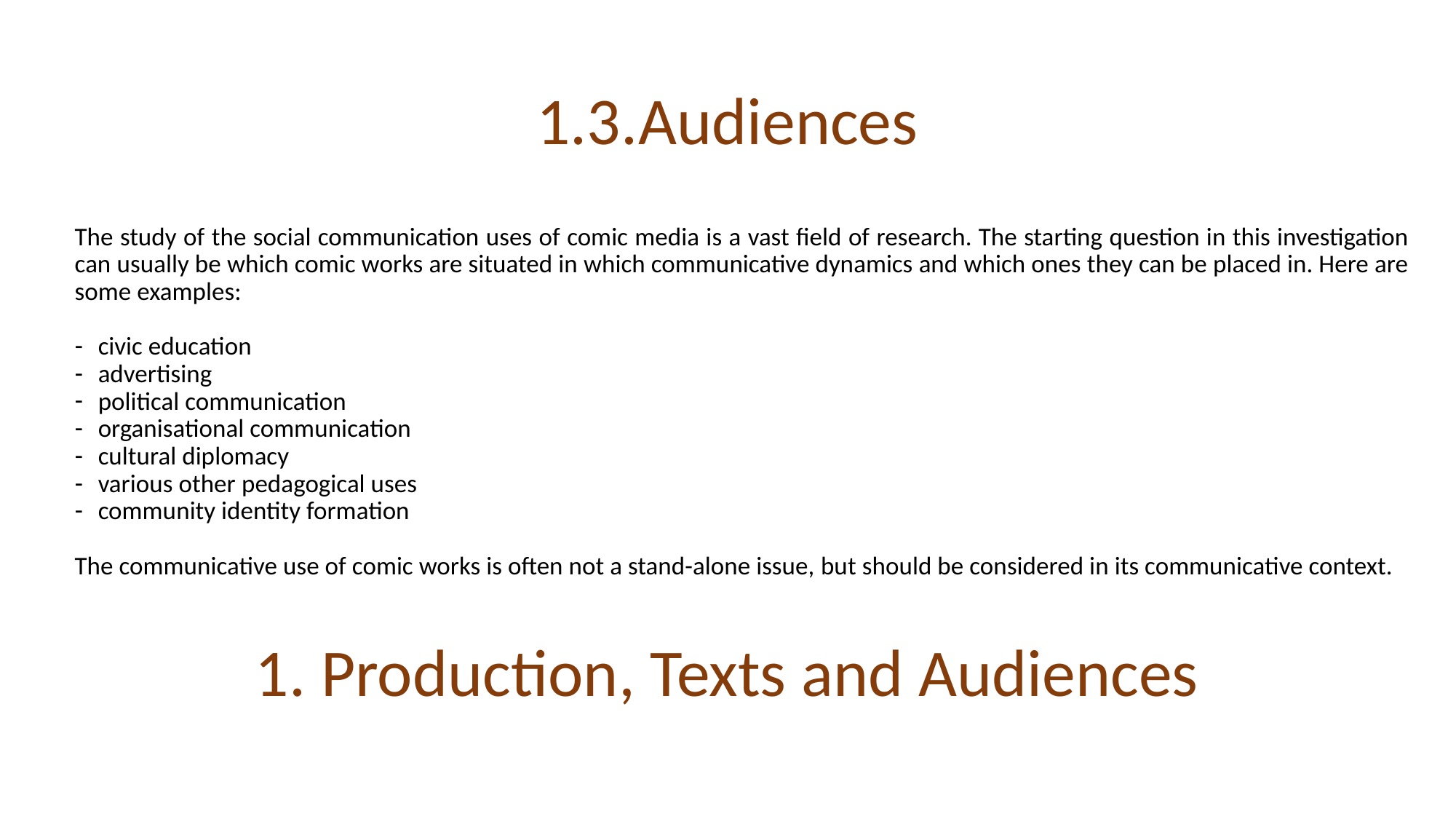

# 1.3.Audiences
The study of the social communication uses of comic media is a vast field of research. The starting question in this investigation can usually be which comic works are situated in which communicative dynamics and which ones they can be placed in. Here are some examples:

civic education
advertising
political communication
organisational communication
cultural diplomacy
various other pedagogical uses
community identity formation

The communicative use of comic works is often not a stand-alone issue, but should be considered in its communicative context.
1. Production, Texts and Audiences